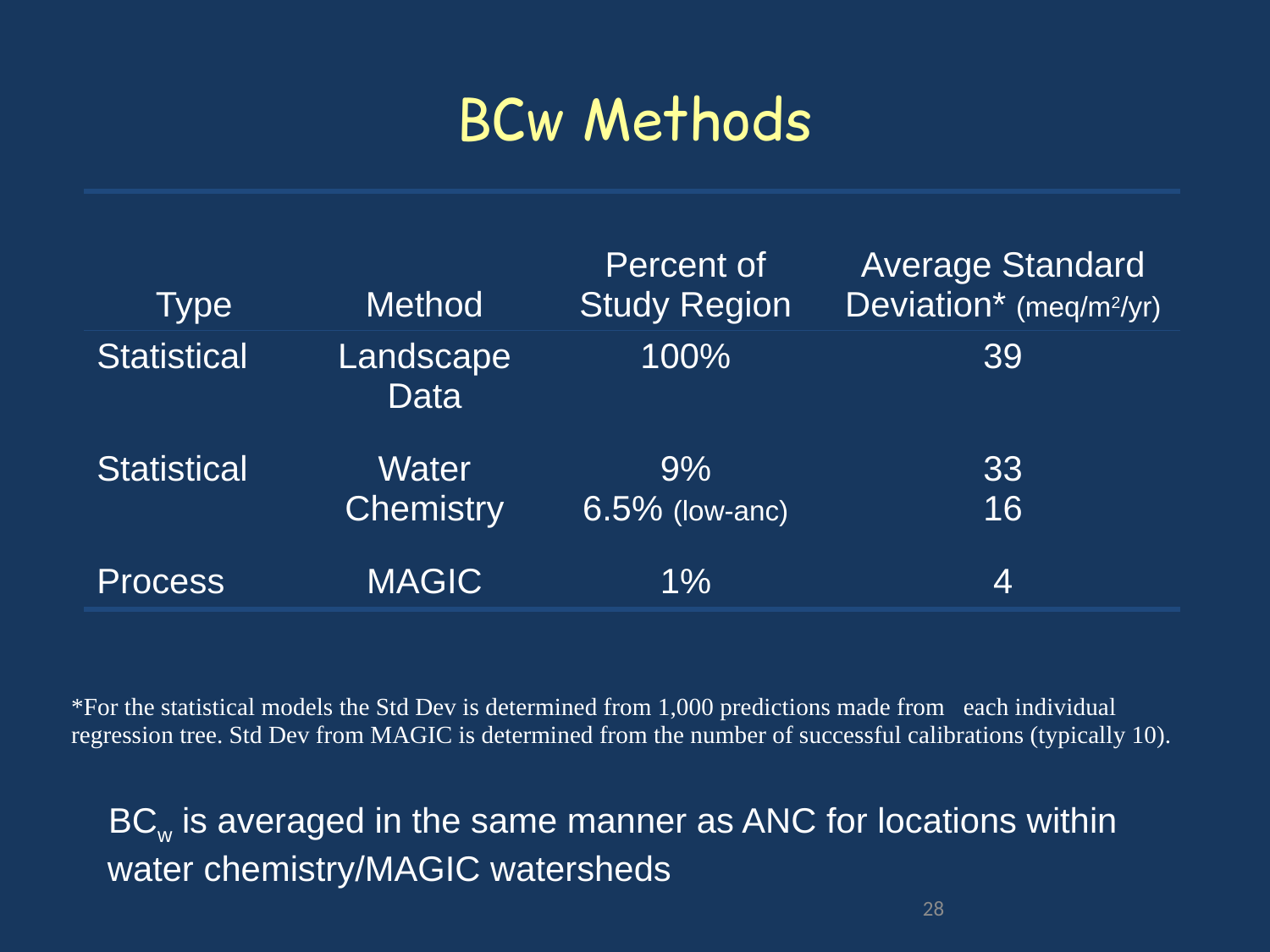

# BCw Methods
| Type | Method | Percent of Study Region | Average Standard Deviation\* (meq/m2/yr) |
| --- | --- | --- | --- |
| Statistical | Landscape Data | 100% | 39 |
| Statistical | Water Chemistry | 9% 6.5% (low-anc) | 33 16 |
| Process | MAGIC | 1% | 4 |
| \*For the statistical models the Std Dev is determined from 1,000 predictions made from each individual regression tree. Std Dev from MAGIC is determined from the number of successful calibrations (typically 10). |
| --- |
|  |
     BCw is averaged in the same manner as ANC for locations within water chemistry/MAGIC watersheds

28